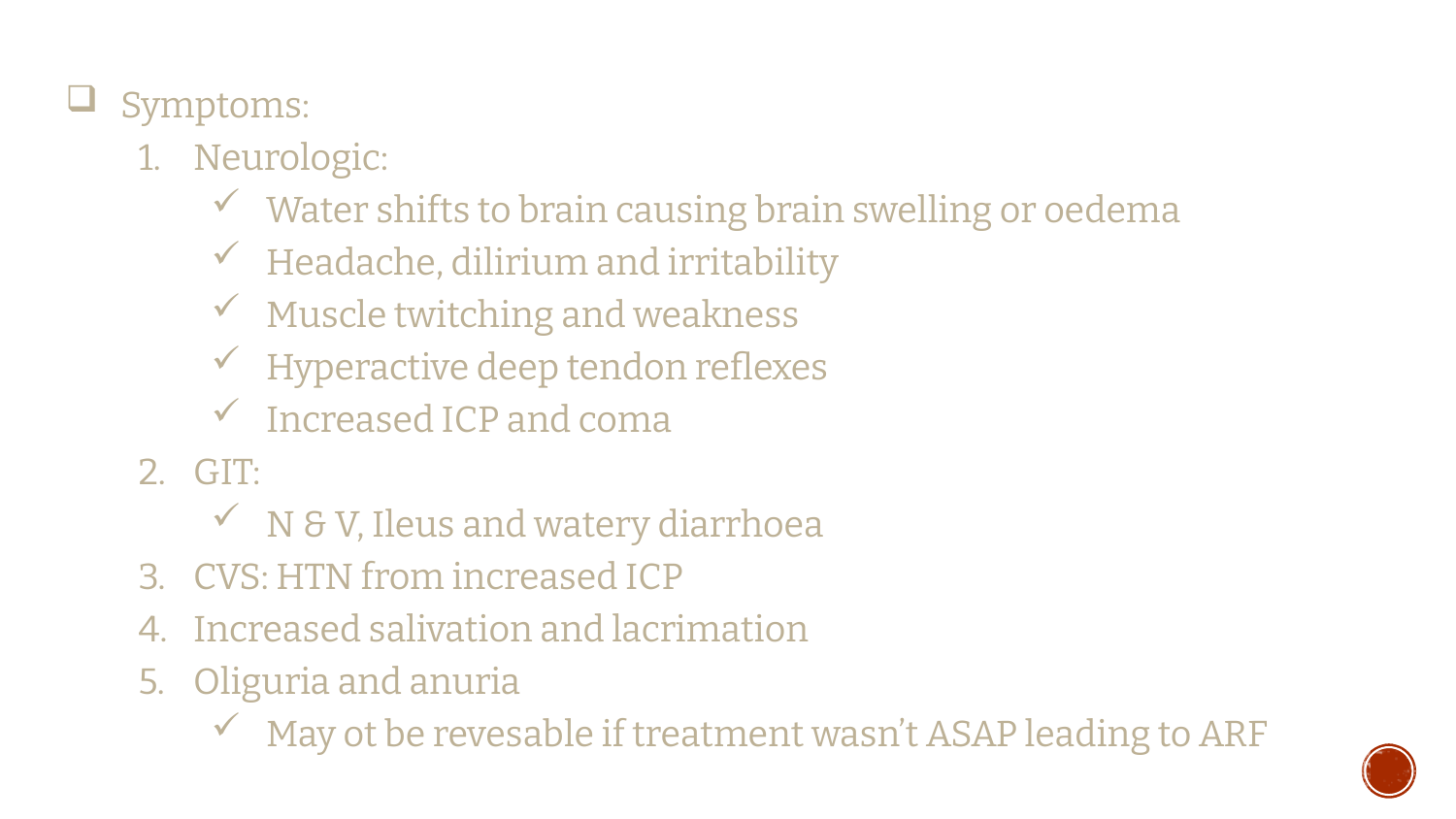

Symptoms:
Neurologic:
Water shifts to brain causing brain swelling or oedema
Headache, dilirium and irritability
Muscle twitching and weakness
Hyperactive deep tendon reflexes
Increased ICP and coma
GIT:
N & V, Ileus and watery diarrhoea
CVS: HTN from increased ICP
Increased salivation and lacrimation
Oliguria and anuria
May ot be revesable if treatment wasn’t ASAP leading to ARF